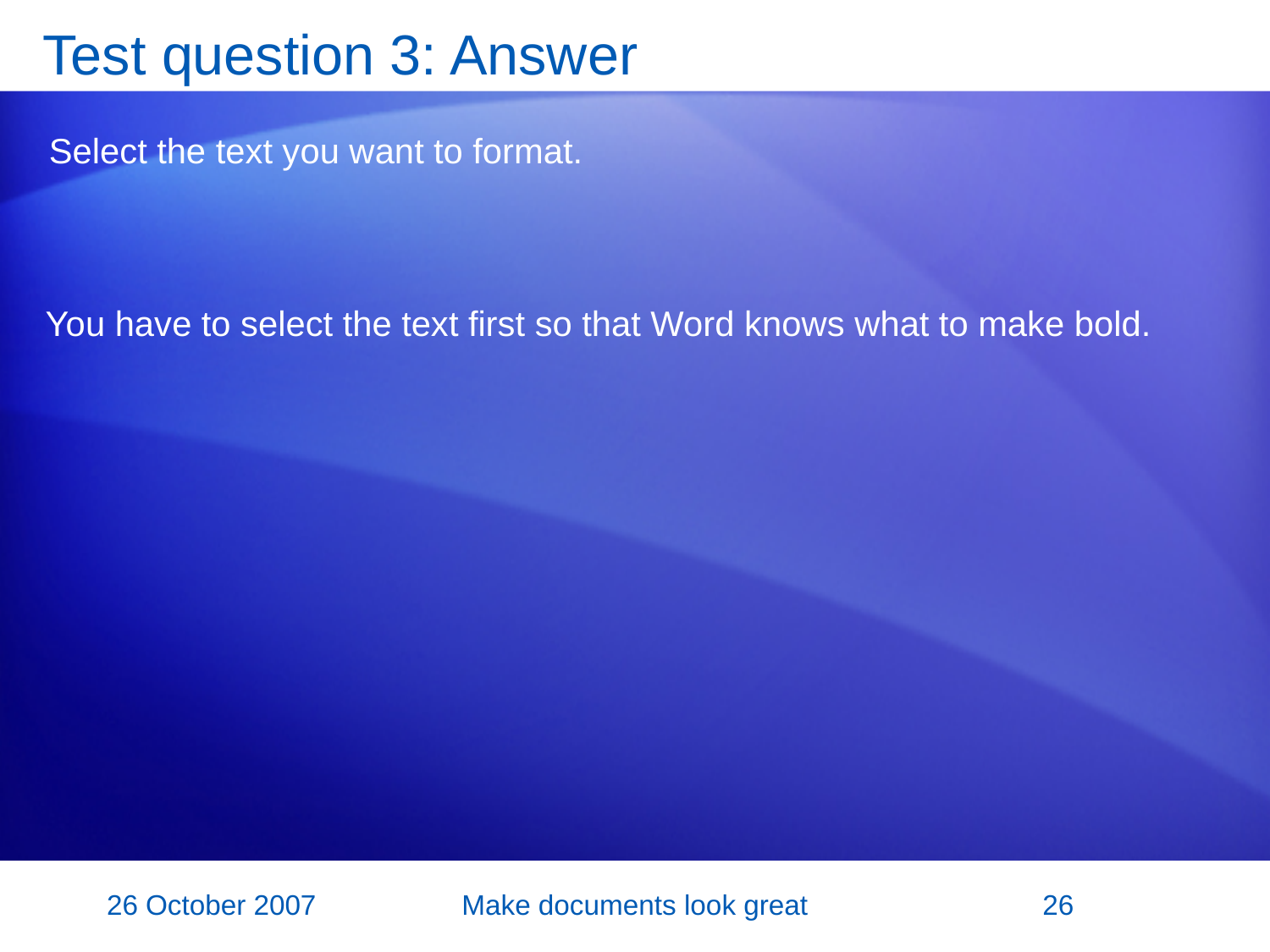

# Test question 3: Answer
Select the text you want to format.
You have to select the text first so that Word knows what to make bold.
26 October 2007
Make documents look great
26